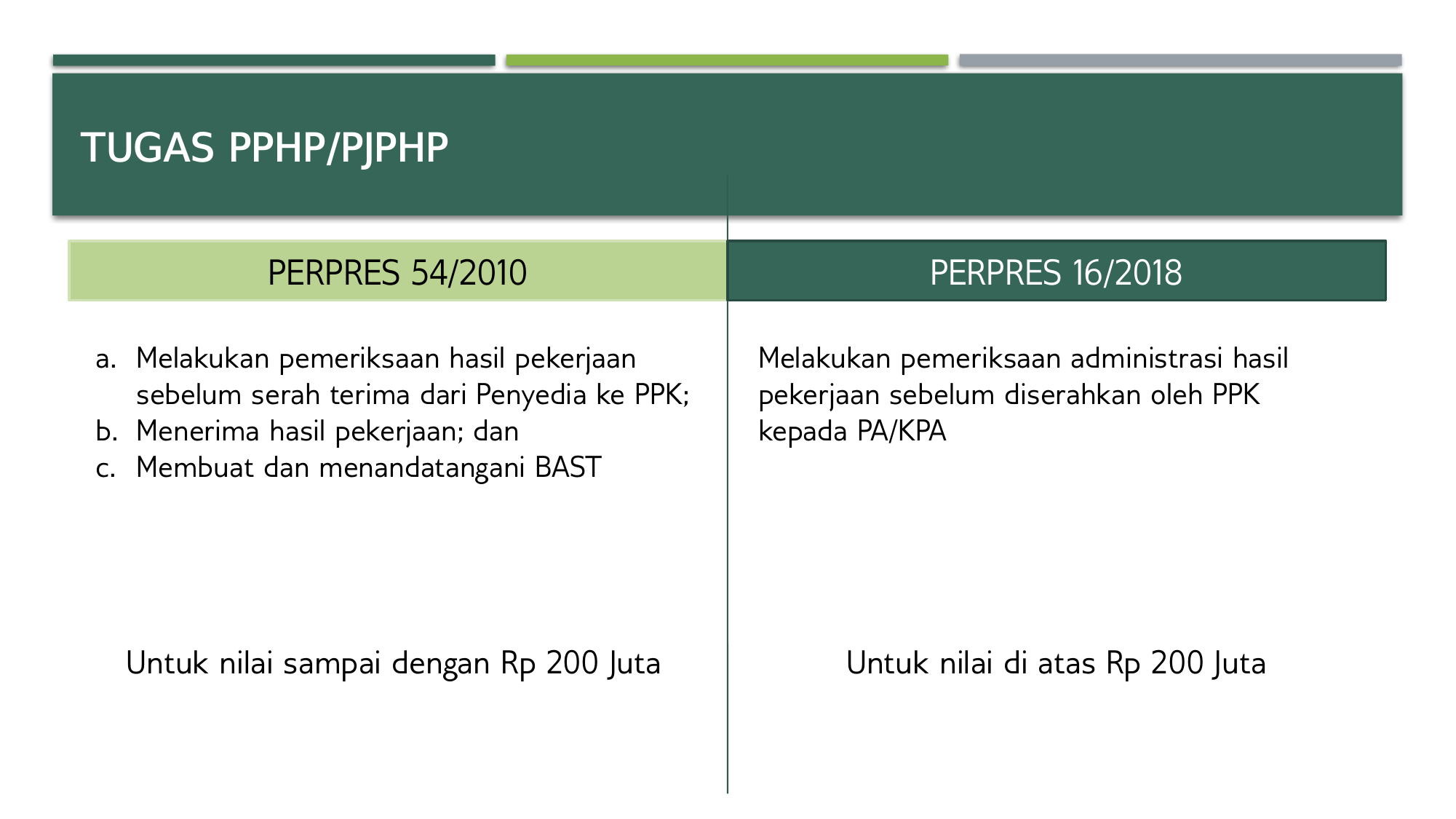

# Tugas pphp/pjphp
PERPRES 54/2010
PERPRES 16/2018
Melakukan pemeriksaan administrasi hasil pekerjaan sebelum diserahkan oleh PPK kepada PA/KPA
Melakukan pemeriksaan hasil pekerjaan sebelum serah terima dari Penyedia ke PPK;
Menerima hasil pekerjaan; dan
Membuat dan menandatangani BAST
Untuk nilai sampai dengan Rp 200 Juta
Untuk nilai di atas Rp 200 Juta